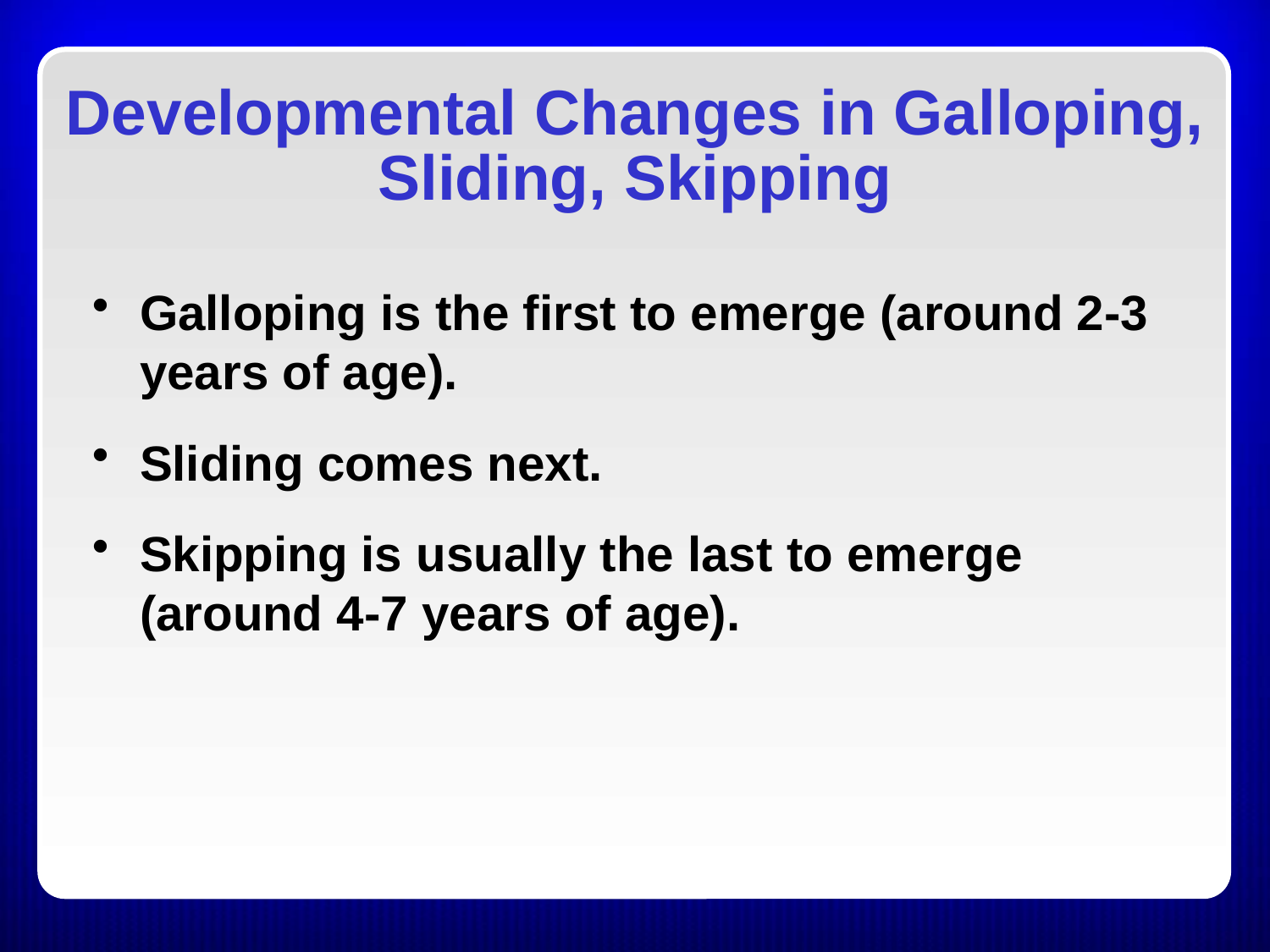

# Developmental Changes in Galloping, Sliding, Skipping
Galloping is the first to emerge (around 2-3 years of age).
Sliding comes next.
Skipping is usually the last to emerge (around 4-7 years of age).